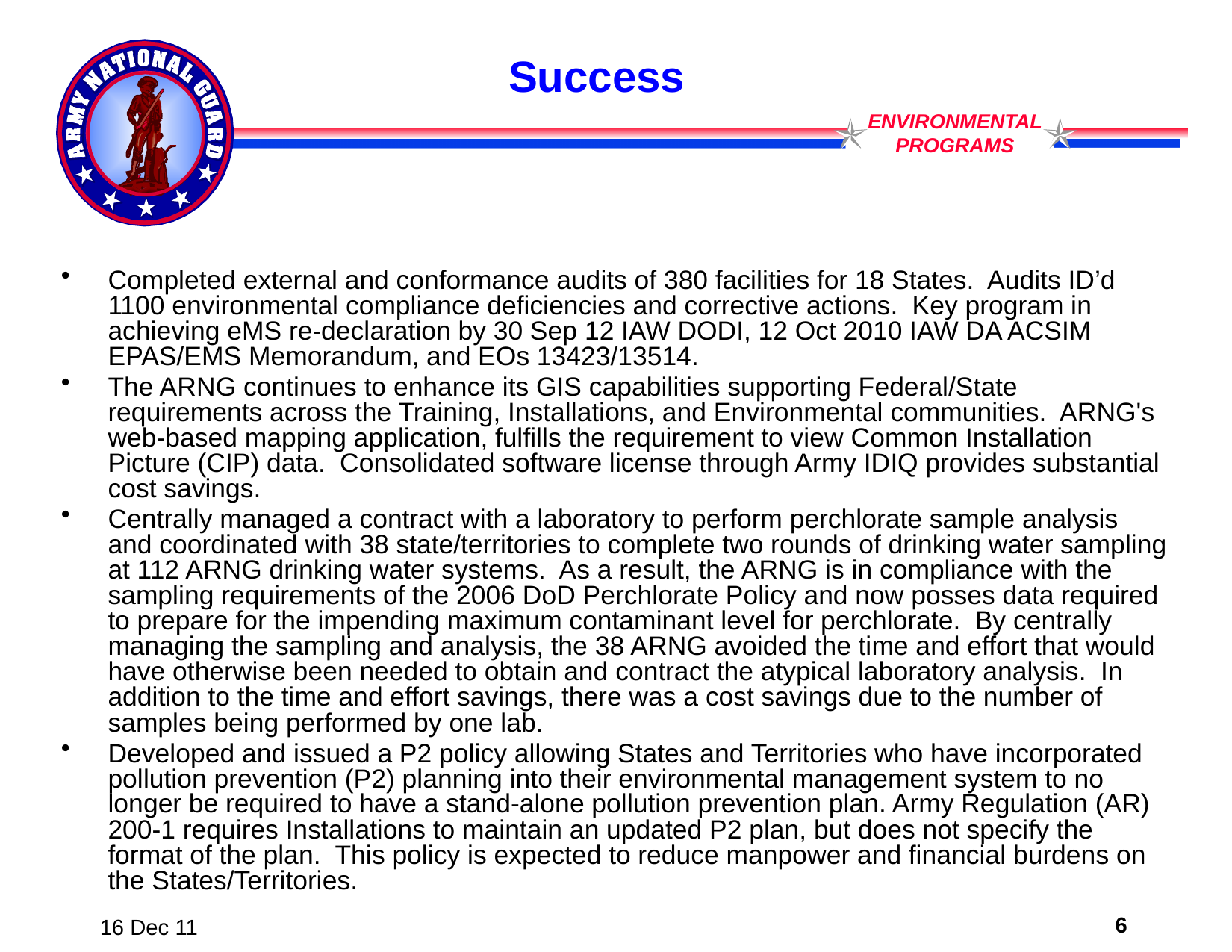

Success

Completed external and conformance audits of 380 facilities for 18 States.  Audits ID’d 1100 environmental compliance deficiencies and corrective actions.  Key program in achieving eMS re-declaration by 30 Sep 12 IAW DODI, 12 Oct 2010 IAW DA ACSIM EPAS/EMS Memorandum, and EOs 13423/13514.
The ARNG continues to enhance its GIS capabilities supporting Federal/State requirements across the Training, Installations, and Environmental communities.  ARNG's web-based mapping application, fulfills the requirement to view Common Installation Picture (CIP) data.  Consolidated software license through Army IDIQ provides substantial cost savings.
Centrally managed a contract with a laboratory to perform perchlorate sample analysis and coordinated with 38 state/territories to complete two rounds of drinking water sampling at 112 ARNG drinking water systems.  As a result, the ARNG is in compliance with the sampling requirements of the 2006 DoD Perchlorate Policy and now posses data required to prepare for the impending maximum contaminant level for perchlorate.  By centrally managing the sampling and analysis, the 38 ARNG avoided the time and effort that would have otherwise been needed to obtain and contract the atypical laboratory analysis.  In addition to the time and effort savings, there was a cost savings due to the number of samples being performed by one lab.
Developed and issued a P2 policy allowing States and Territories who have incorporated pollution prevention (P2) planning into their environmental management system to no longer be required to have a stand-alone pollution prevention plan. Army Regulation (AR) 200-1 requires Installations to maintain an updated P2 plan, but does not specify the format of the plan.  This policy is expected to reduce manpower and financial burdens on the States/Territories.
6
16 Dec 11